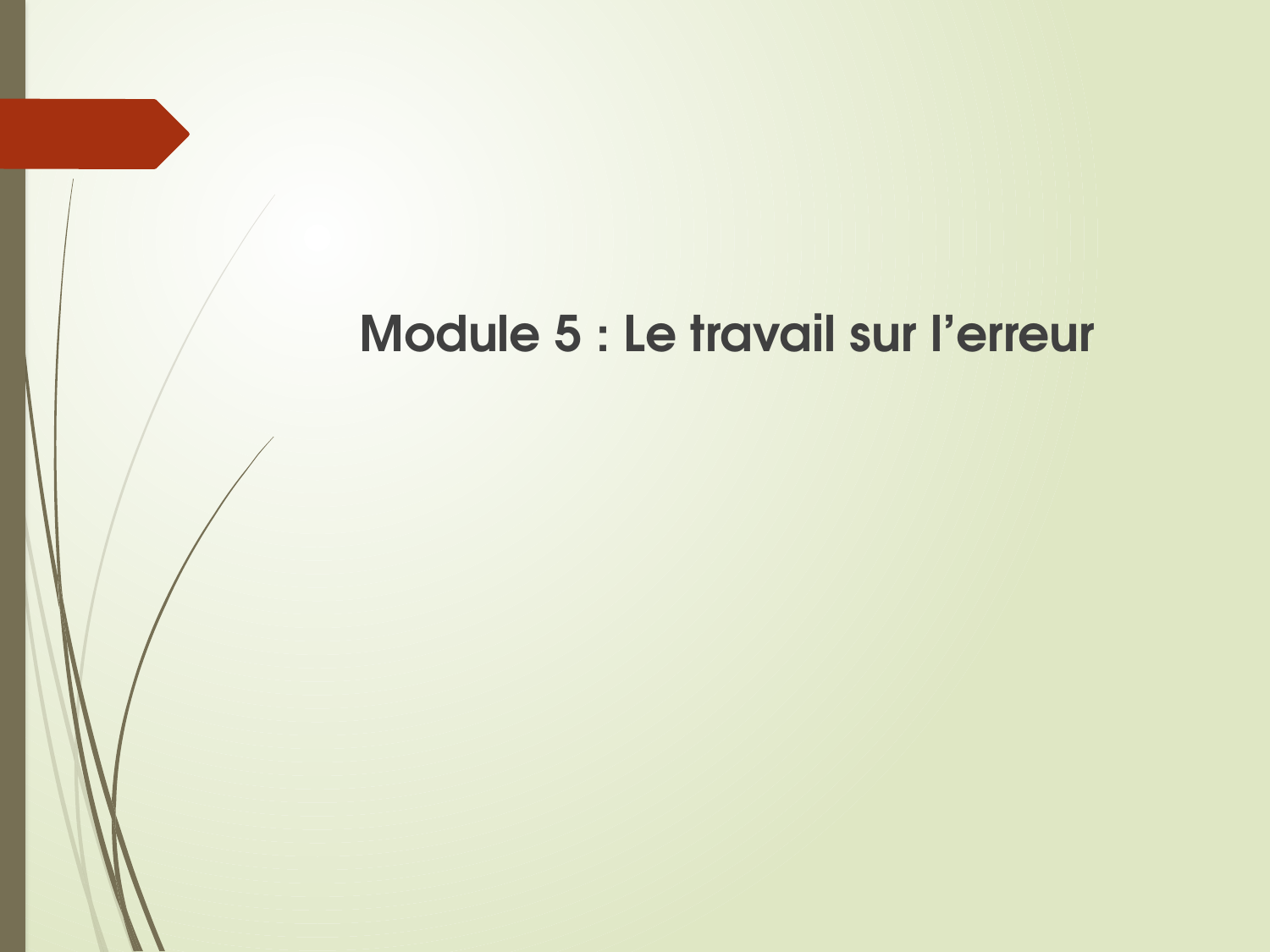

Module 5 : Le travail sur l’erreur